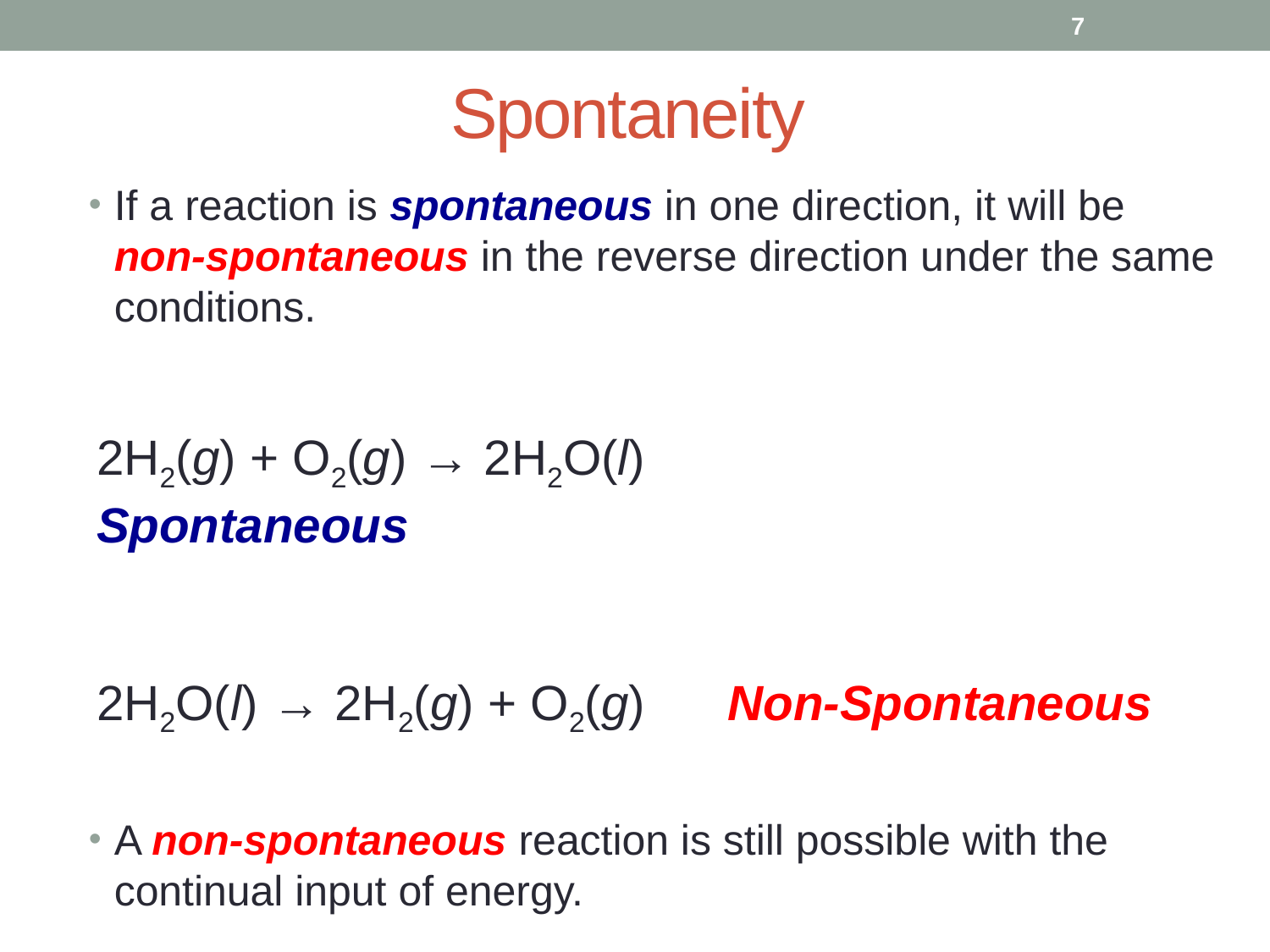

7
# Spontaneity

If a reaction is spontaneous in one direction, it will be non-spontaneous in the reverse direction under the same conditions.

A non-spontaneous reaction is still possible with the continual input of energy.

2H2(g) + O2(g) → 2H2O(l)			Spontaneous

2H2O(l) → 2H2(g) + O2(g)      Non-Spontaneous